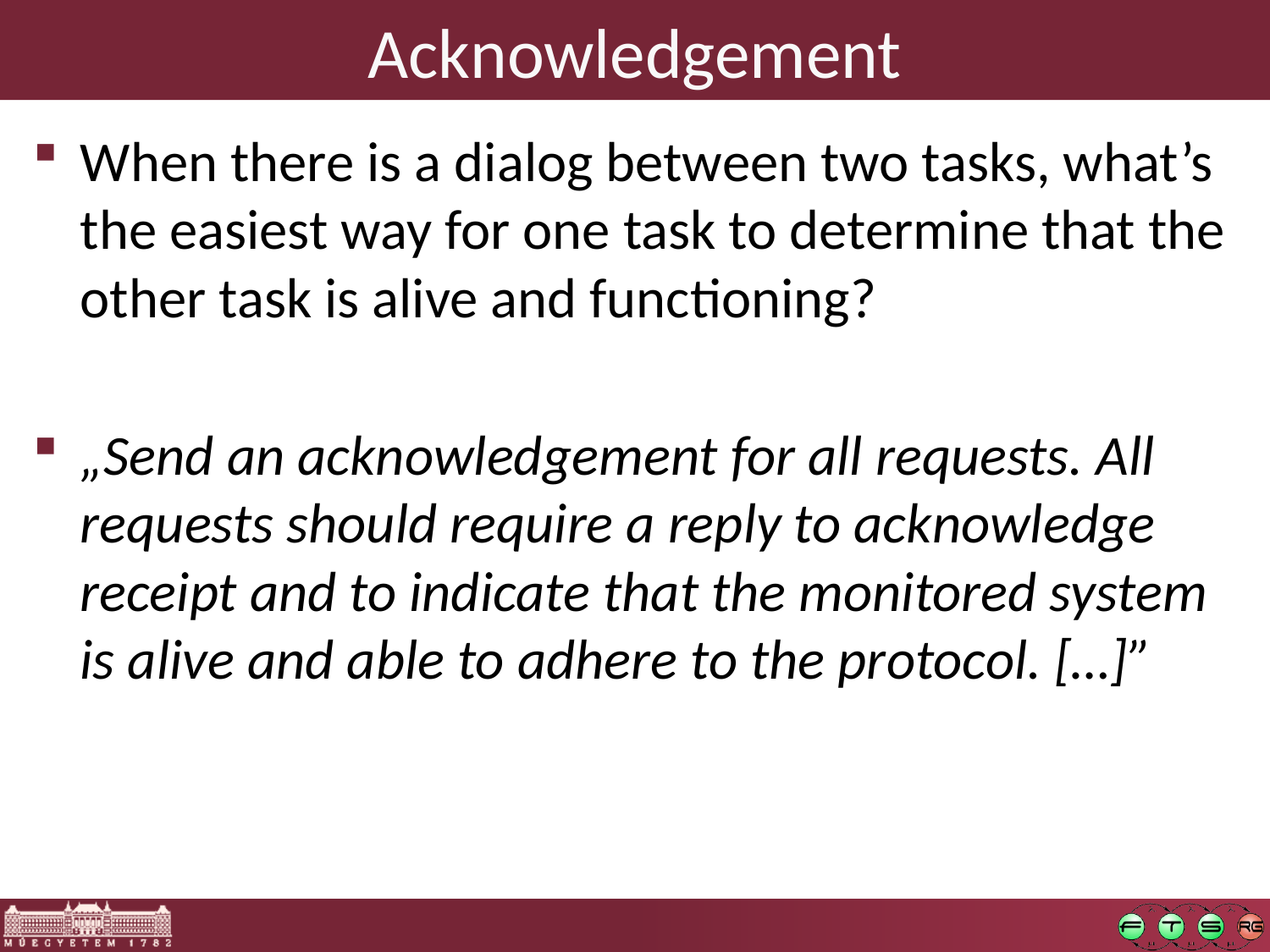

# Acknowledgement
When there is a dialog between two tasks, what’s the easiest way for one task to determine that the other task is alive and functioning?

„Send an acknowledgement for all requests. All requests should require a reply to acknowledge receipt and to indicate that the monitored system is alive and able to adhere to the protocol. […]”